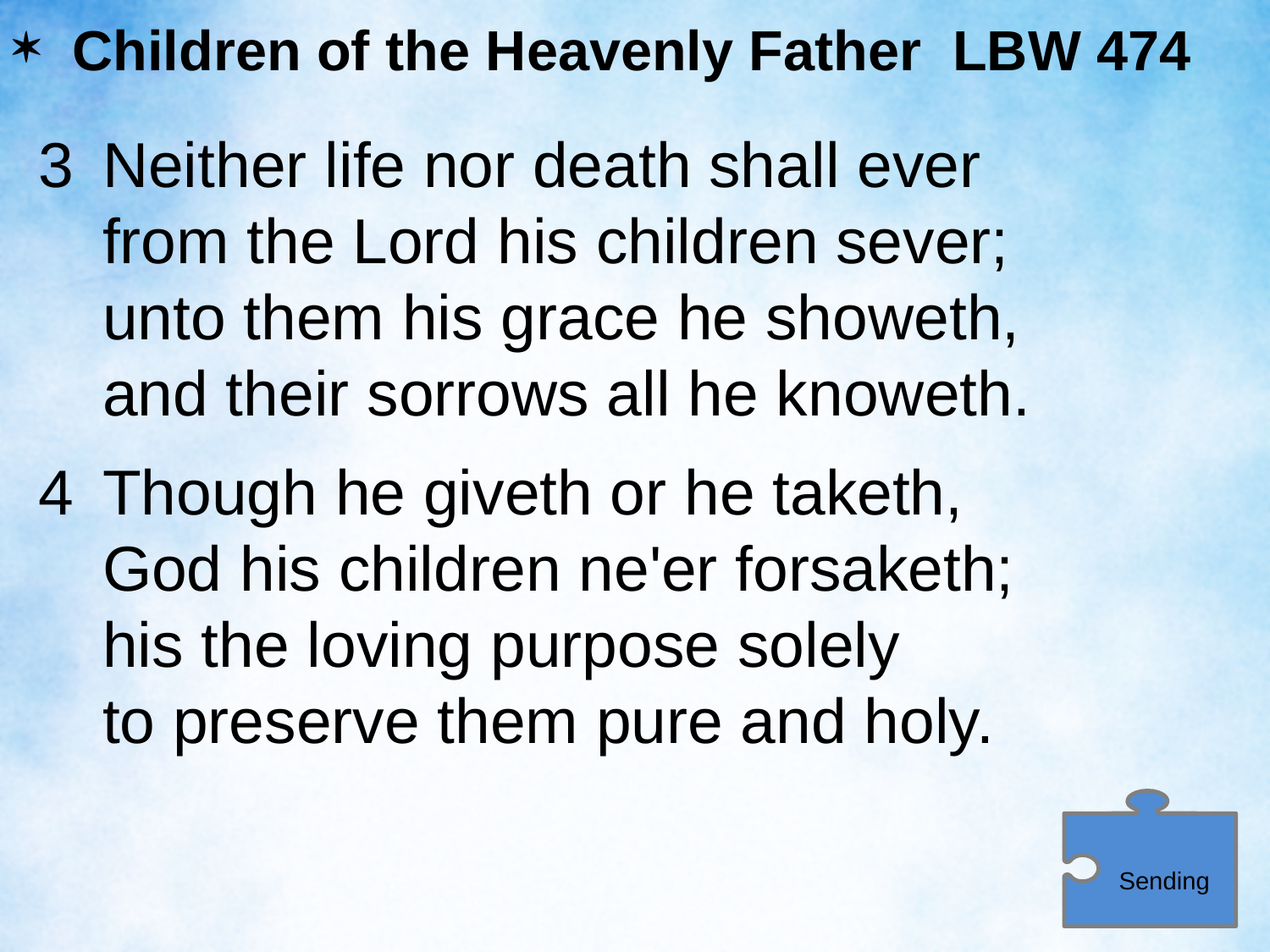

Children of the Heavenly Father  LBW 474

3	Neither life nor death shall ever
	from the Lord his children sever;
	unto them his grace he showeth,
	and their sorrows all he knoweth.

4	Though he giveth or he taketh,
	God his children ne'er forsaketh;
	his the loving purpose solely
	to preserve them pure and holy.

Sending